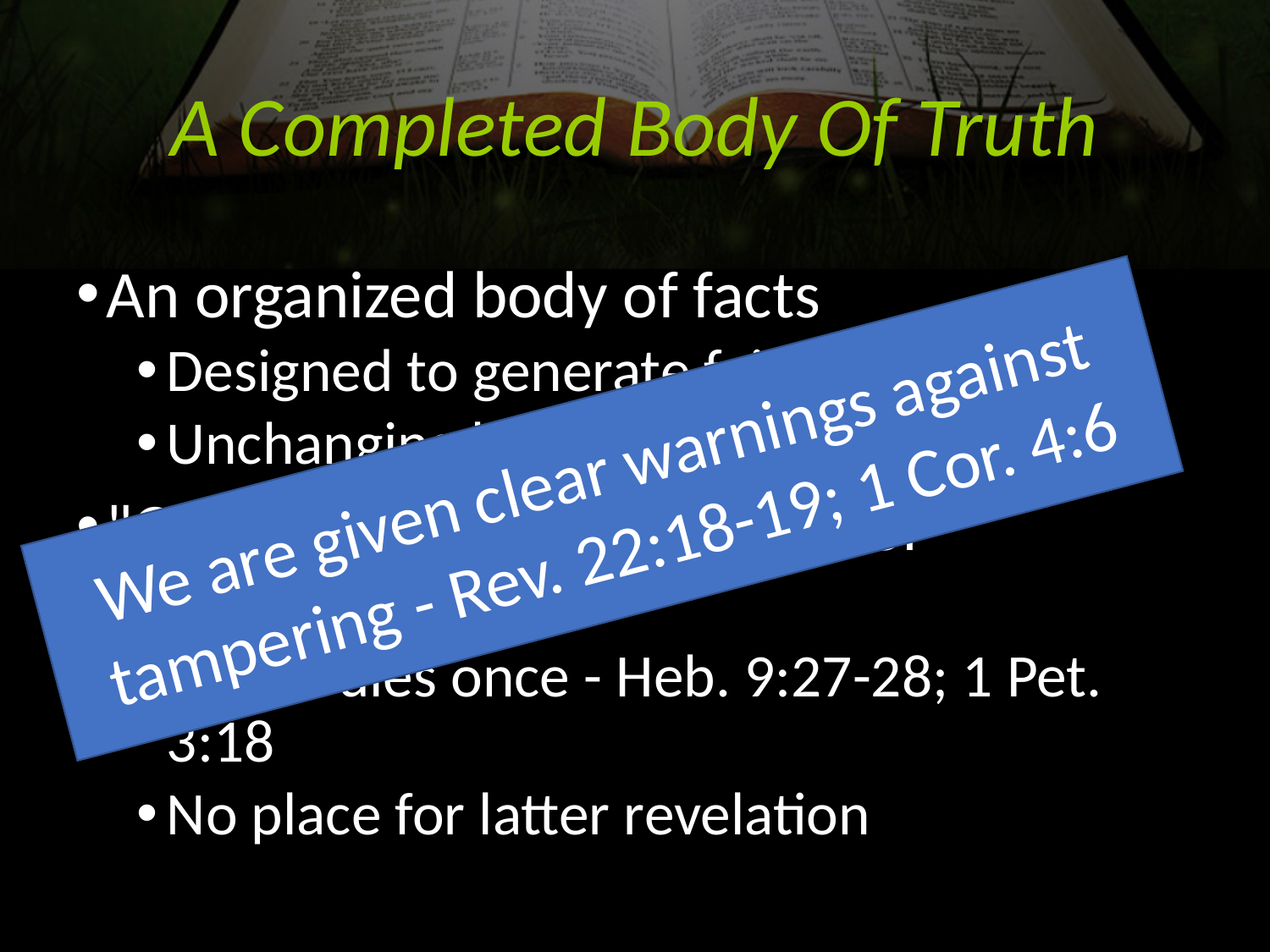

# A Completed Body Of Truth
An organized body of facts
Designed to generate faith - Jn. 20:29-31
Unchanging history - Heb. 13:8
"Once delivered," not twice or continuing
A man dies once - Heb. 9:27-28; 1 Pet. 3:18
No place for latter revelation
We are given clear warnings against tampering - Rev. 22:18-19; 1 Cor. 4:6